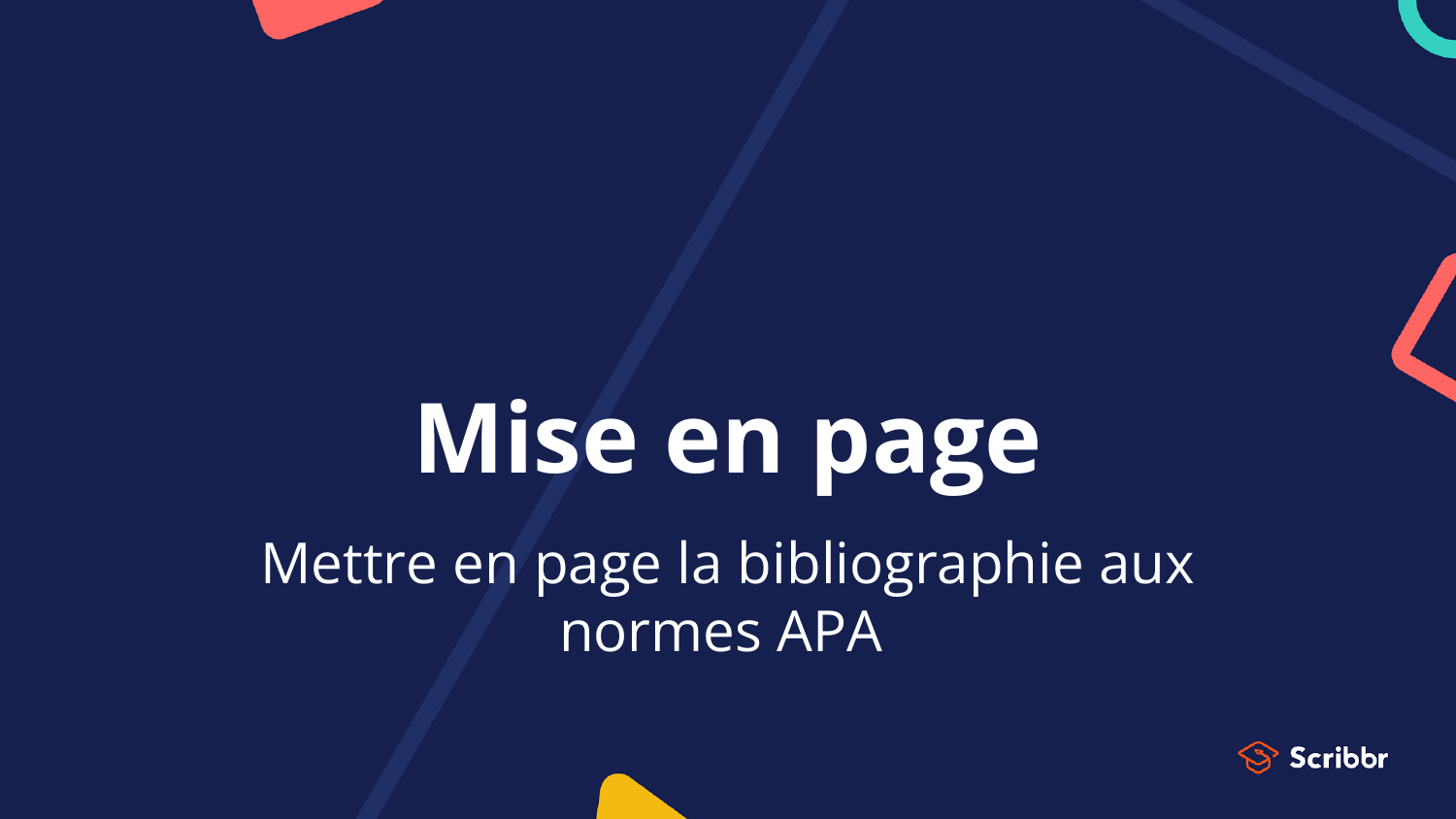

# Mise en page
Mettre en page la bibliographie aux normes APA